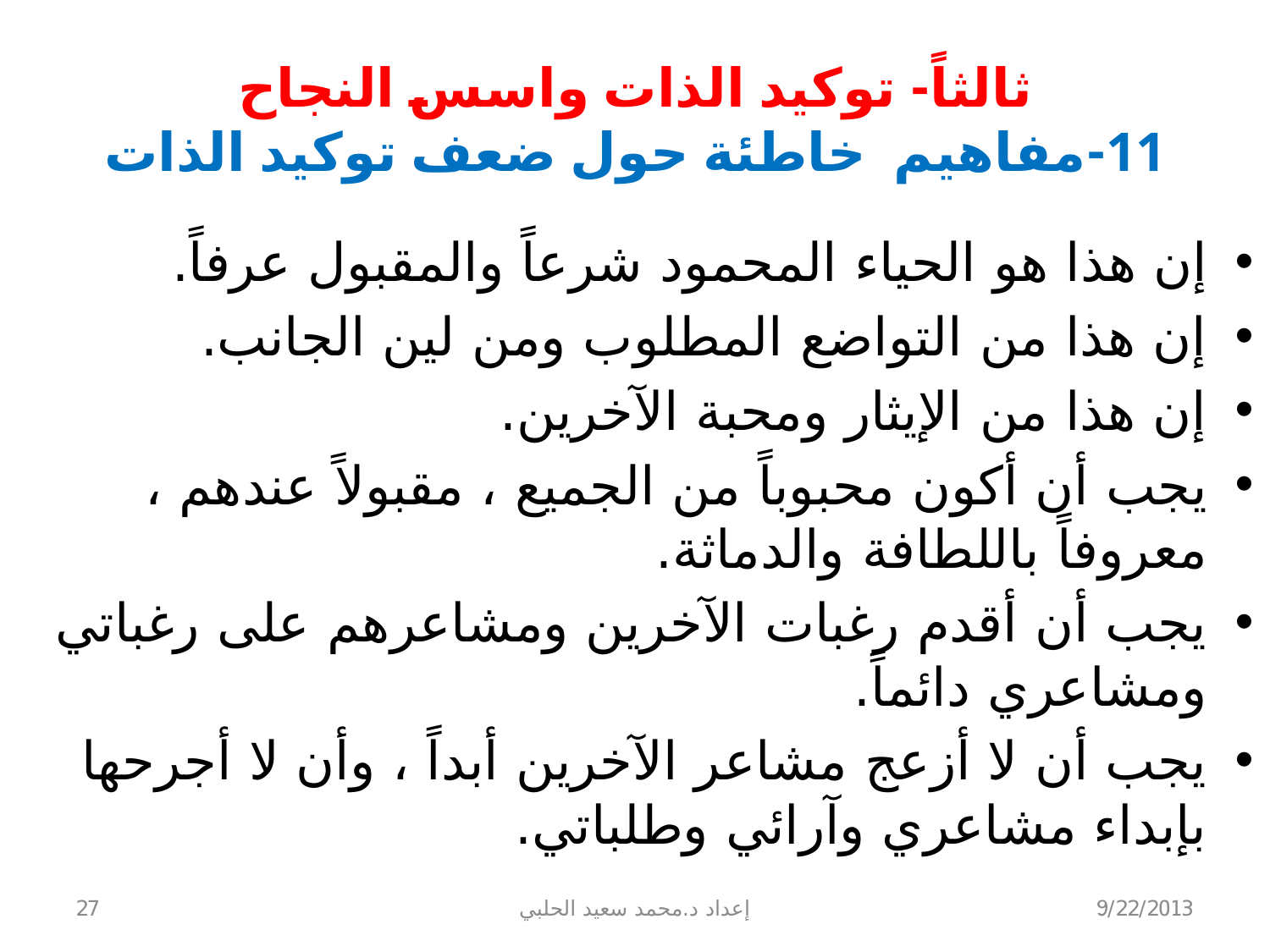

# ثالثاً- توكيد الذات واسس النجاح 11-مفاهيم  خاطئة حول ضعف توكيد الذات
إن هذا هو الحياء المحمود شرعاً والمقبول عرفاً.
إن هذا من التواضع المطلوب ومن لين الجانب.
إن هذا من الإيثار ومحبة الآخرين.
يجب أن أكون محبوباً من الجميع ، مقبولاً عندهم ، معروفاً باللطافة والدماثة.
يجب أن أقدم رغبات الآخرين ومشاعرهم على رغباتي ومشاعري دائماً.
يجب أن لا أزعج مشاعر الآخرين أبداً ، وأن لا أجرحها بإبداء مشاعري وآرائي وطلباتي.
27
إعداد د.محمد سعيد الحلبي
9/22/2013